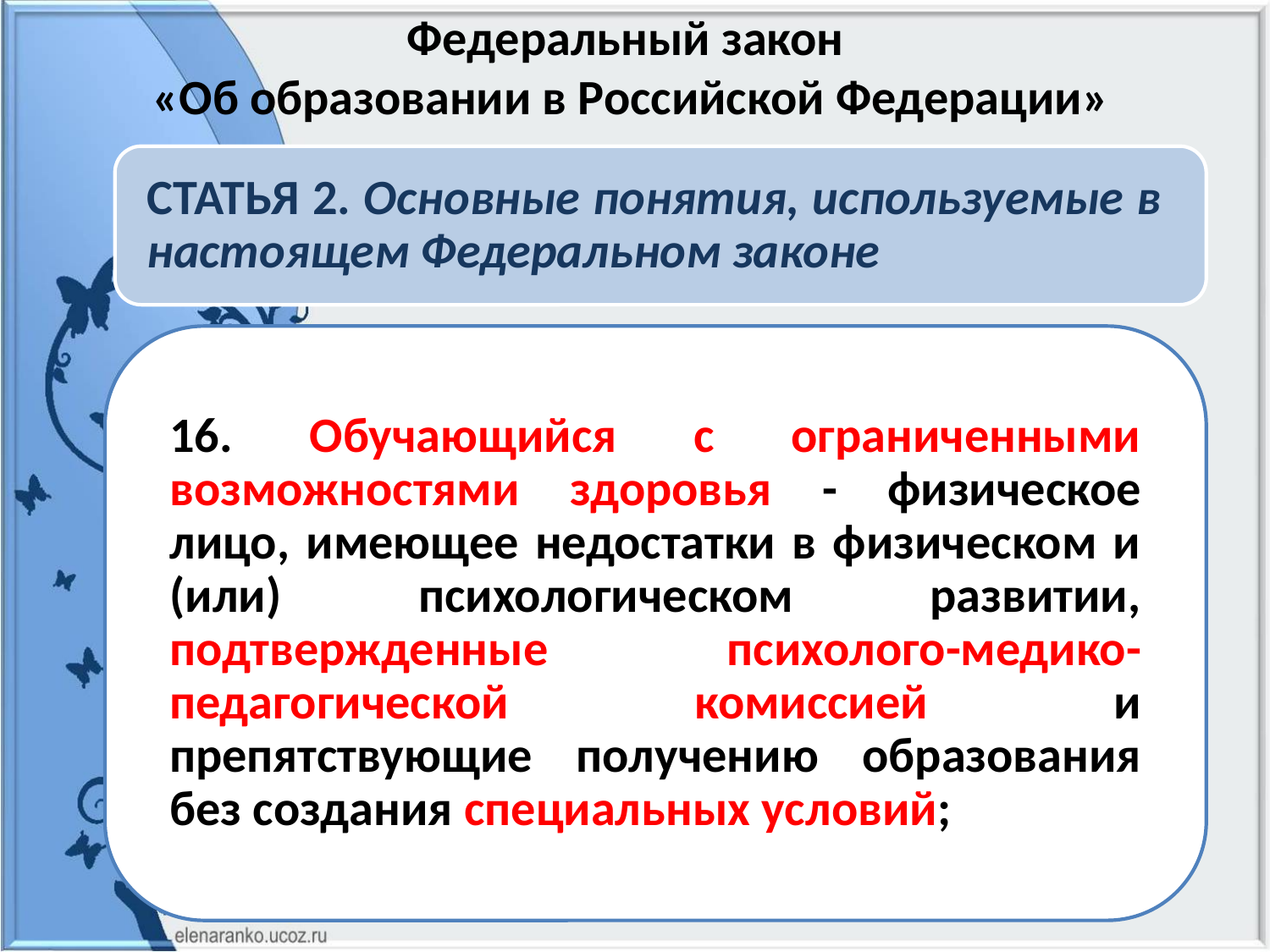

Федеральный закон
«Об образовании в Российской Федерации»

СТАТЬЯ 2. Основные понятия, используемые в  настоящем Федеральном законе

16. Обучающийся с ограниченными возможностями здоровья - физическое лицо, имеющее недостатки в физическом и (или) психологическом развитии, подтвержденные психолого-медико-педагогической комиссией и препятствующие получению образования без создания специальных условий;